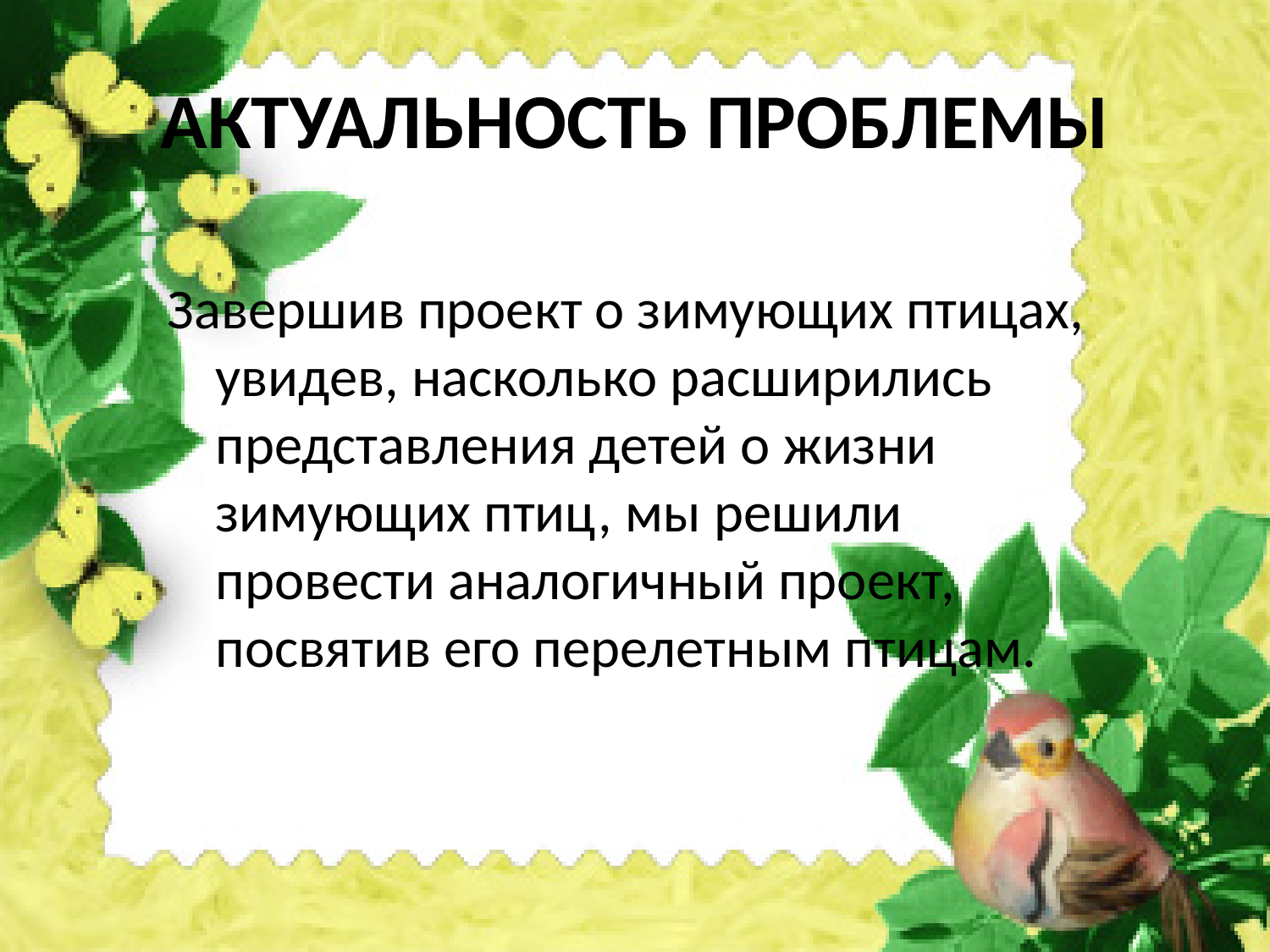

# АКТУАЛЬНОСТЬ ПРОБЛЕМЫ
Завершив проект о зимующих птицах, увидев, насколько расширились представления детей о жизни зимующих птиц, мы решили провести аналогичный проект, посвятив его перелетным птицам.